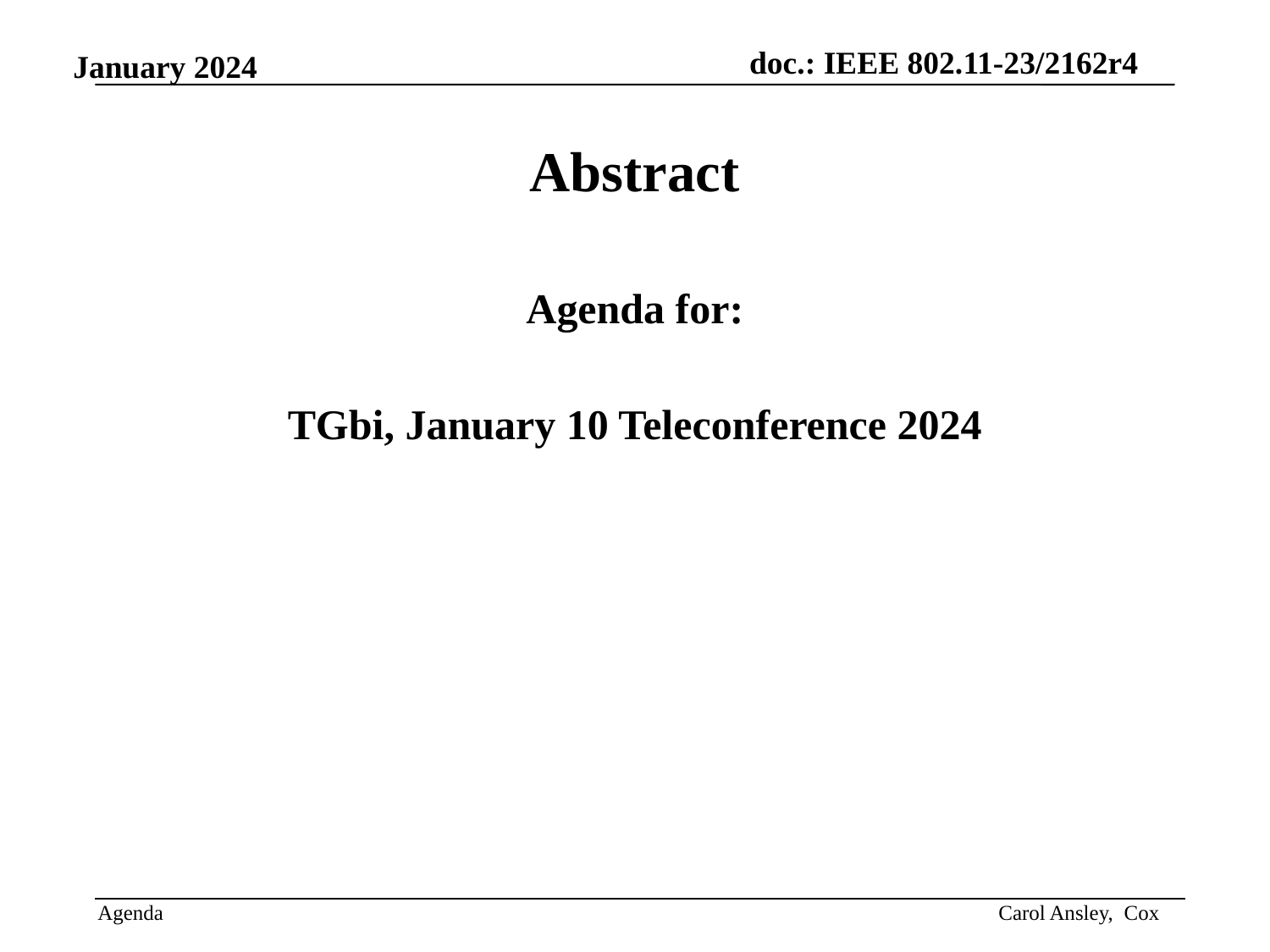

Abstract
Agenda for:

TGbi, January 10 Teleconference 2024